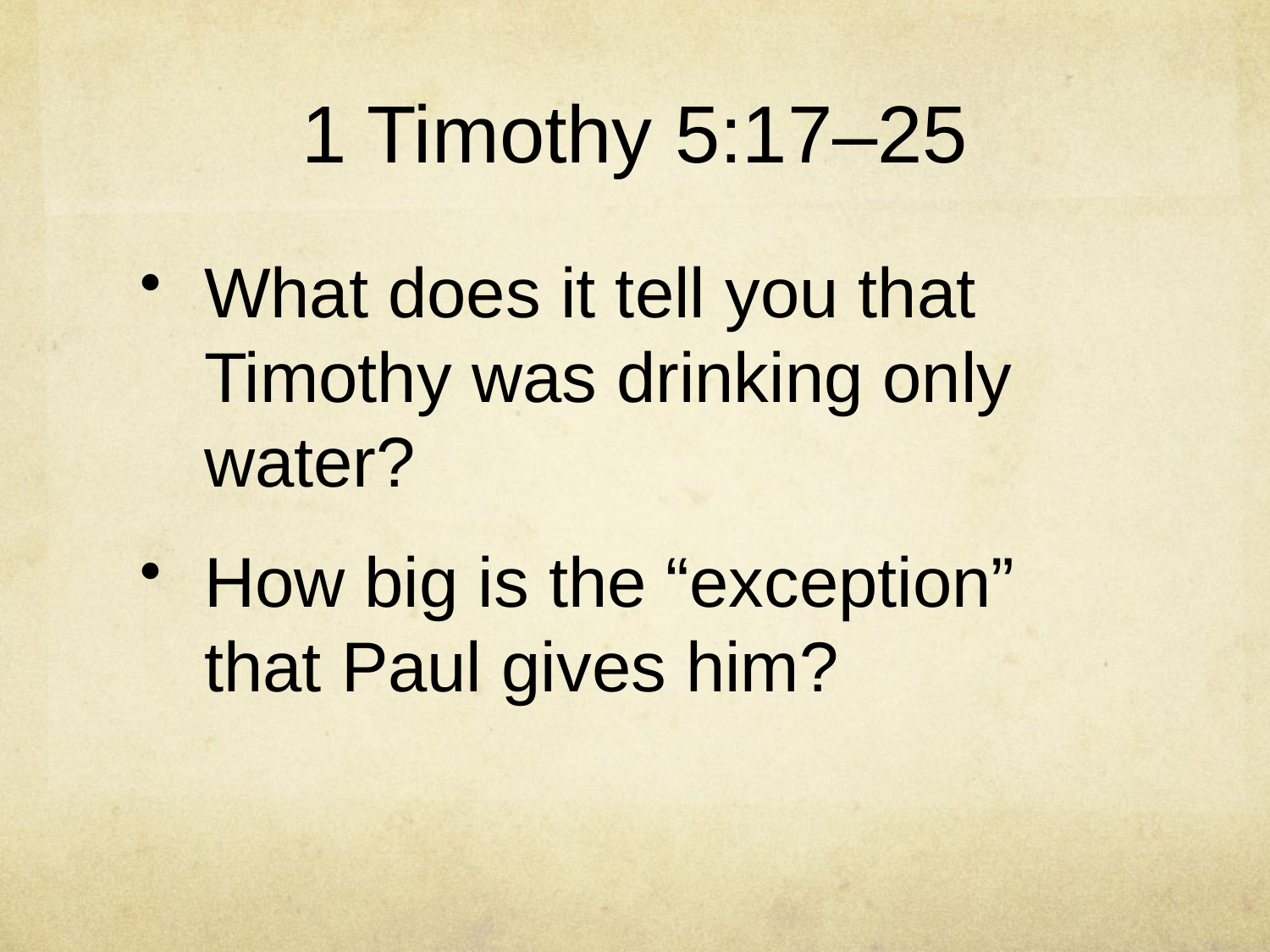

# 1 Timothy 5:17–25
What does it tell you that Timothy was drinking only water?
How big is the “exception” that Paul gives him?